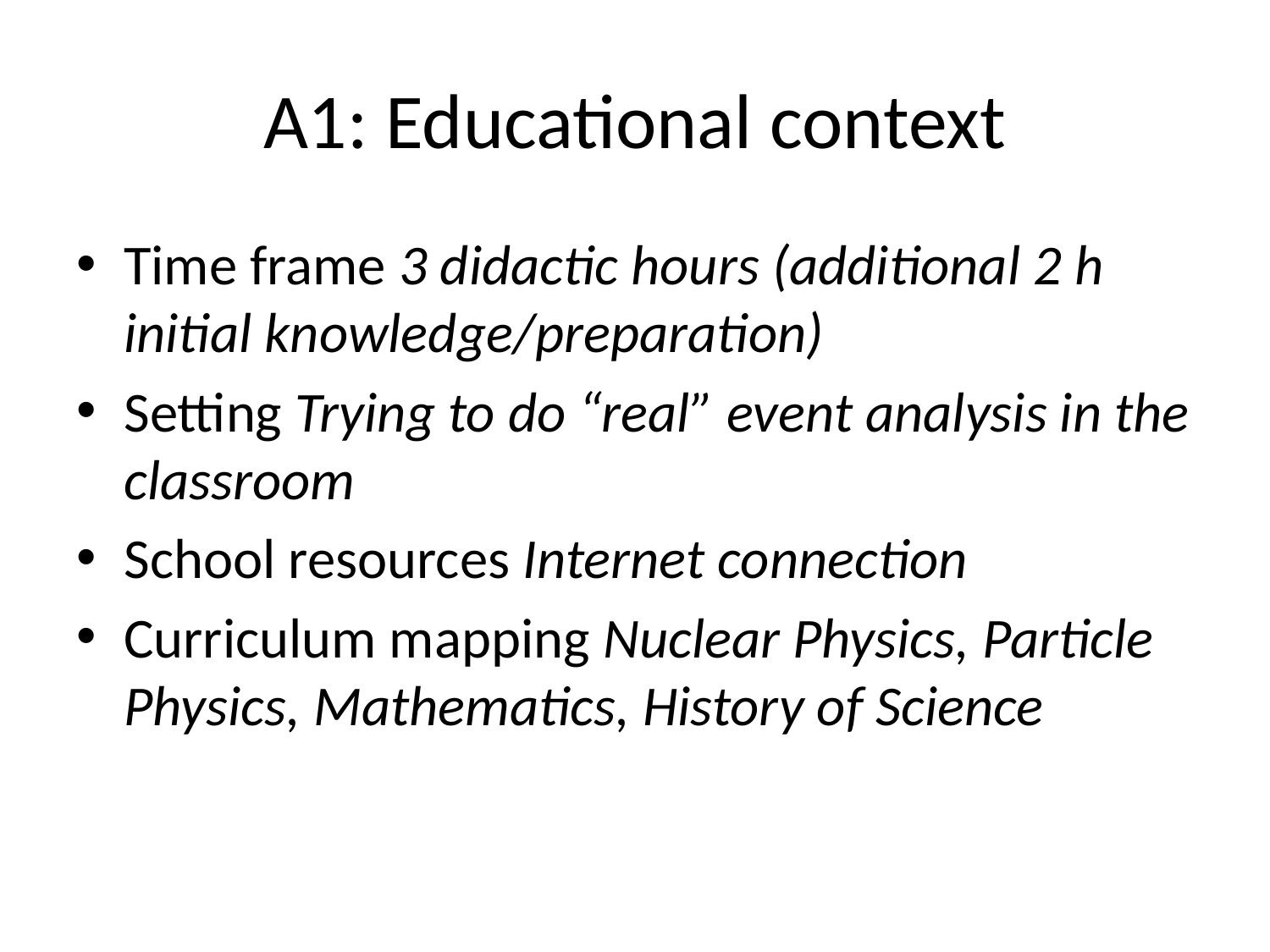

# A1: Educational context
Time frame 3 didactic hours (additional 2 h initial knowledge/preparation)
Setting Trying to do “real” event analysis in the classroom
School resources Internet connection
Curriculum mapping Nuclear Physics, Particle Physics, Mathematics, History of Science